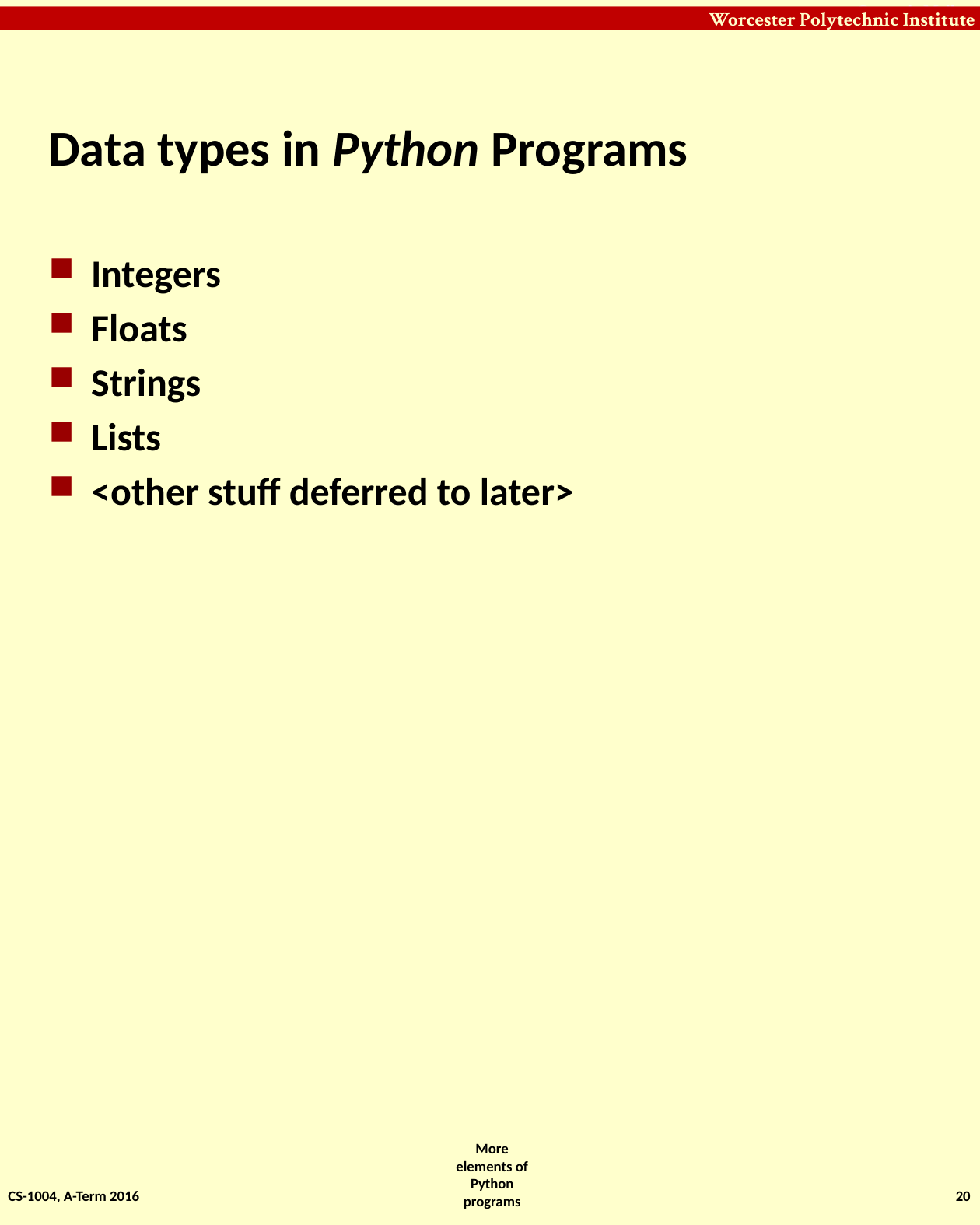

# Data types in Python Programs
Integers
Floats
Strings
Lists
<other stuff deferred to later>
CS-1004, A-Term 2016
20
More elements of Python programs